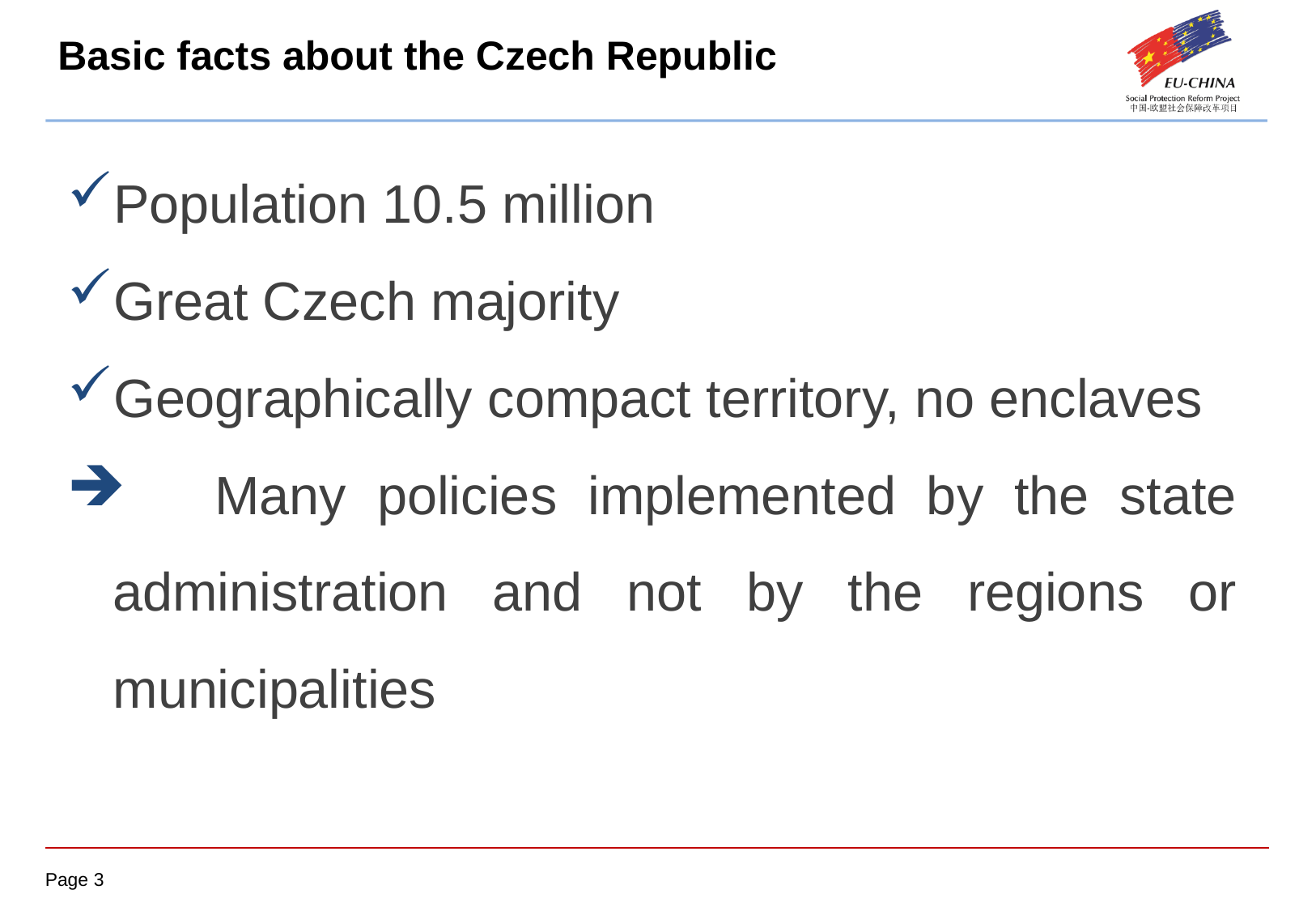

# Basic facts about the Czech Republic
Population 10.5 million
Great Czech majority
Geographically compact territory, no enclaves
   Many policies implemented by the state administration and not by the regions or municipalities